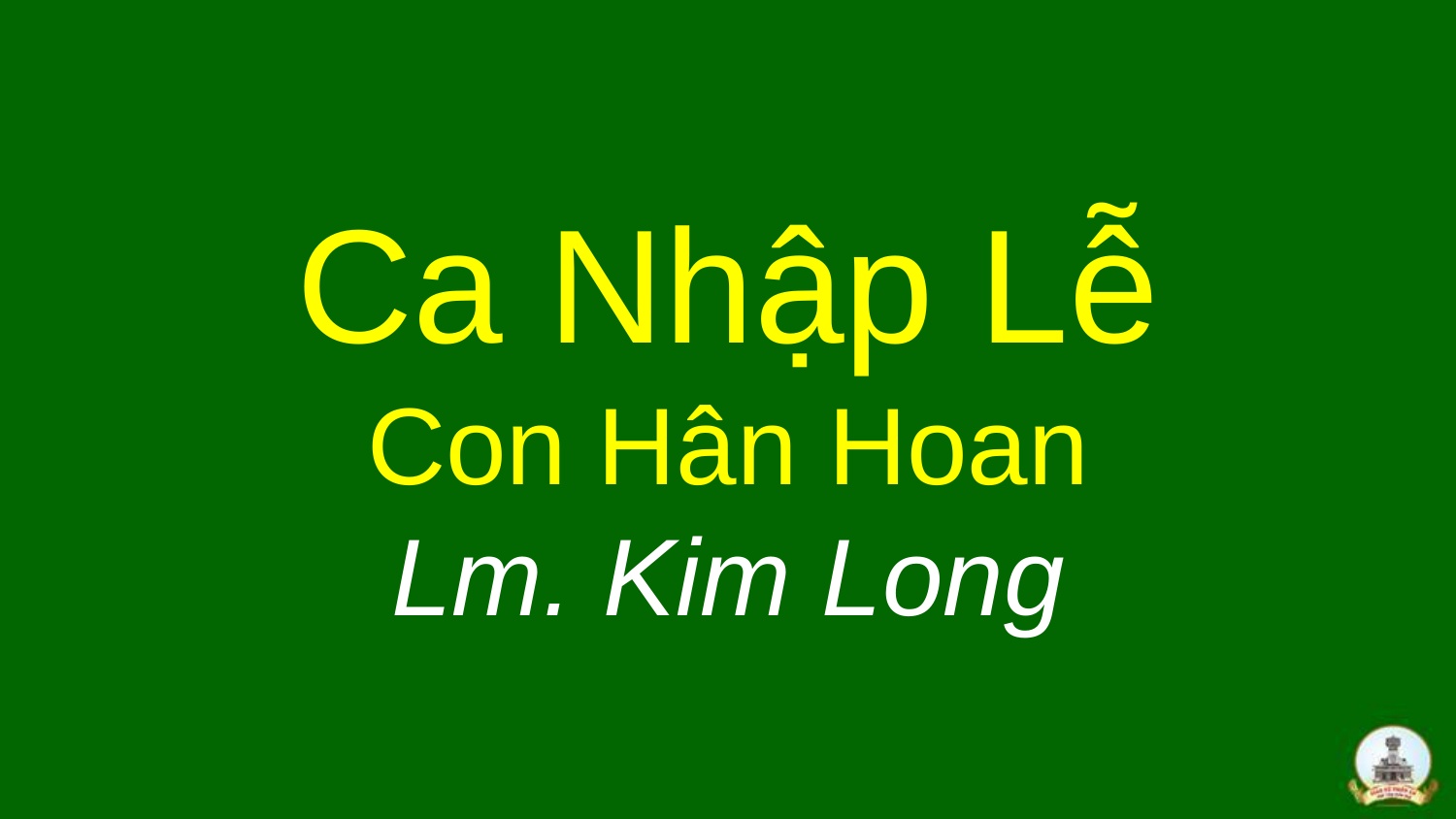

# Ca Nhập Lễ Con Hân Hoan Lm. Kim Long